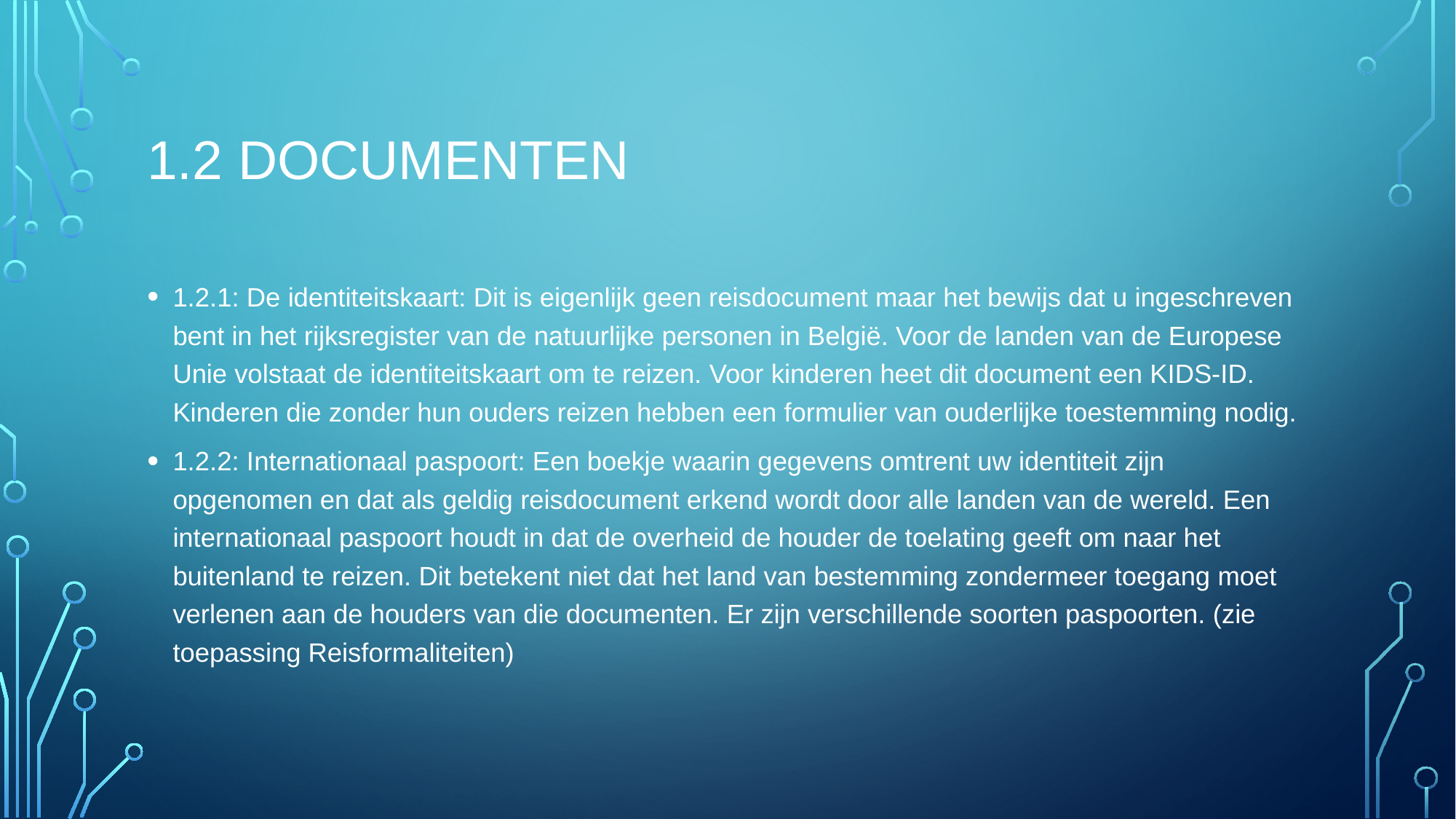

# 1.2 Documenten
1.2.1: De identiteitskaart: Dit is eigenlijk geen reisdocument maar het bewijs dat u ingeschreven bent in het rijksregister van de natuurlijke personen in België. Voor de landen van de Europese Unie volstaat de identiteitskaart om te reizen. Voor kinderen heet dit document een KIDS-ID. Kinderen die zonder hun ouders reizen hebben een formulier van ouderlijke toestemming nodig.
1.2.2: Internationaal paspoort: Een boekje waarin gegevens omtrent uw identiteit zijn opgenomen en dat als geldig reisdocument erkend wordt door alle landen van de wereld. Een internationaal paspoort houdt in dat de overheid de houder de toelating geeft om naar het buitenland te reizen. Dit betekent niet dat het land van bestemming zondermeer toegang moet verlenen aan de houders van die documenten. Er zijn verschillende soorten paspoorten. (zie toepassing Reisformaliteiten)